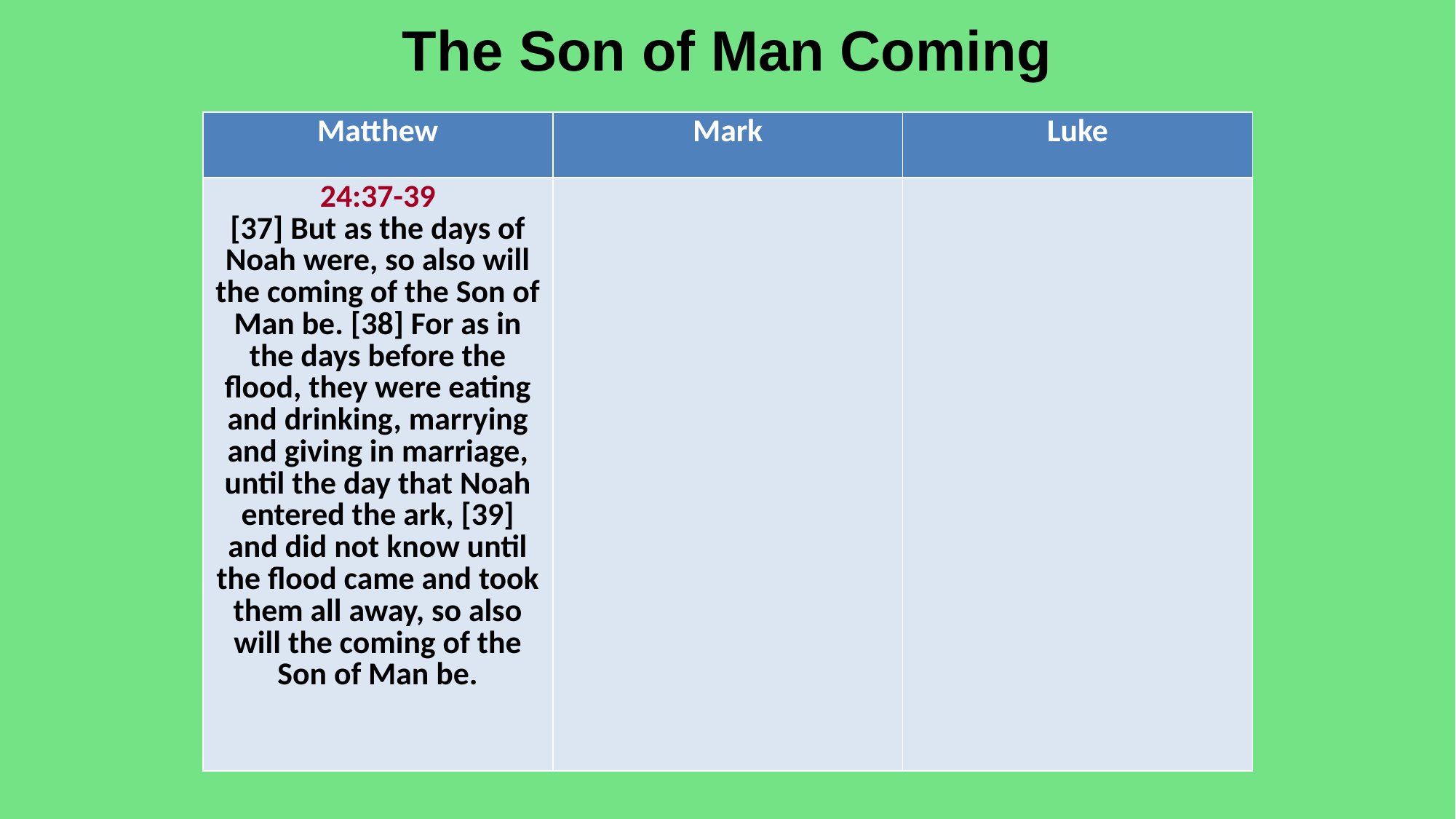

# The Son of Man Coming
| Matthew | Mark | Luke |
| --- | --- | --- |
| 24:37-39 [37] But as the days of Noah were, so also will the coming of the Son of Man be. [38] For as in the days before the flood, they were eating and drinking, marrying and giving in marriage, until the day that Noah entered the ark, [39] and did not know until the flood came and took them all away, so also will the coming of the Son of Man be. |  |  |